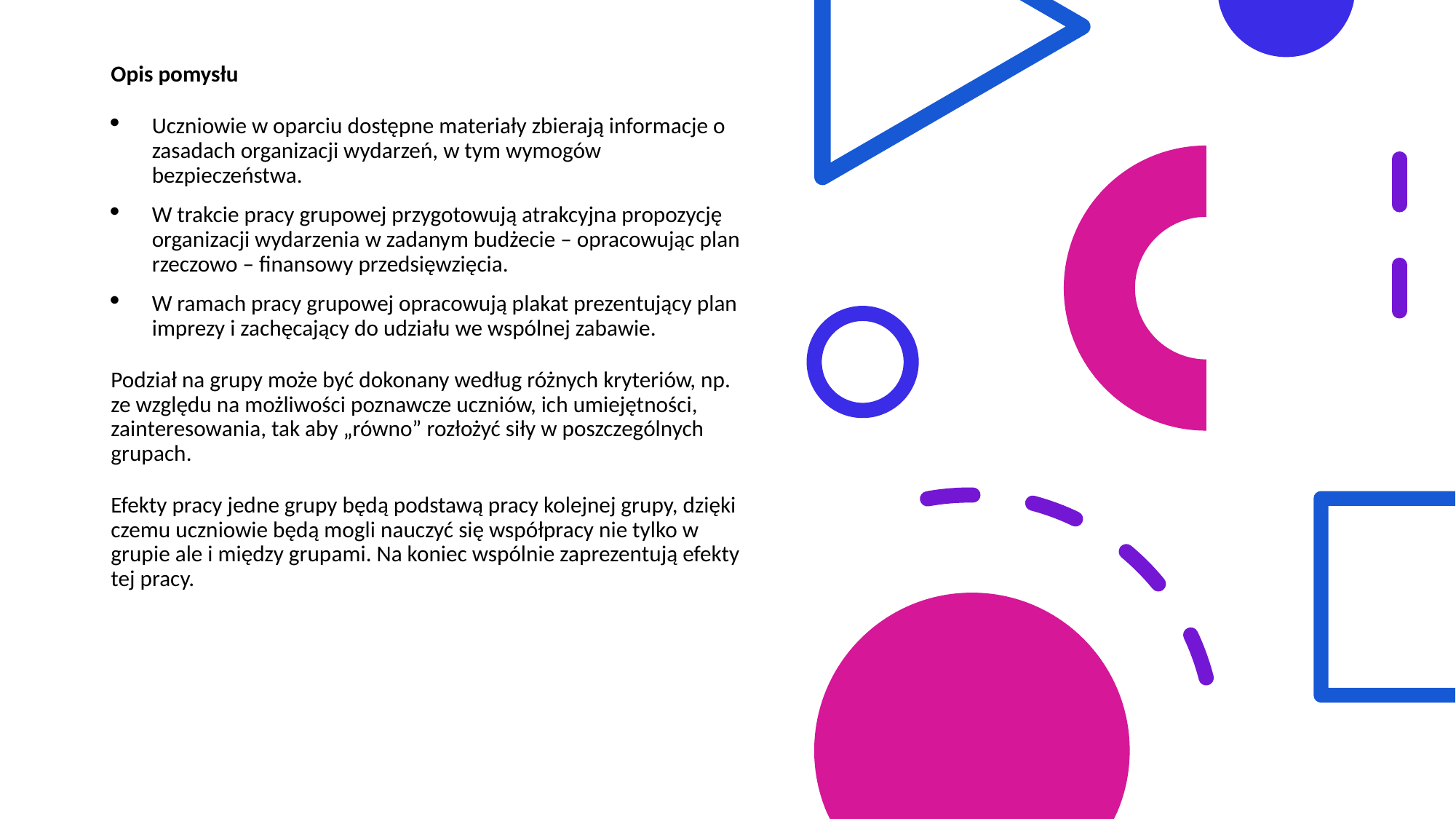

Opis pomysłu
Uczniowie w oparciu dostępne materiały zbierają informacje o zasadach organizacji wydarzeń, w tym wymogów bezpieczeństwa.
W trakcie pracy grupowej przygotowują atrakcyjna propozycję organizacji wydarzenia w zadanym budżecie – opracowując plan rzeczowo – finansowy przedsięwzięcia.
W ramach pracy grupowej opracowują plakat prezentujący plan imprezy i zachęcający do udziału we wspólnej zabawie.
Podział na grupy może być dokonany według różnych kryteriów, np. ze względu na możliwości poznawcze uczniów, ich umiejętności, zainteresowania, tak aby „równo” rozłożyć siły w poszczególnych grupach.
Efekty pracy jedne grupy będą podstawą pracy kolejnej grupy, dzięki czemu uczniowie będą mogli nauczyć się współpracy nie tylko w grupie ale i między grupami. Na koniec wspólnie zaprezentują efekty tej pracy.